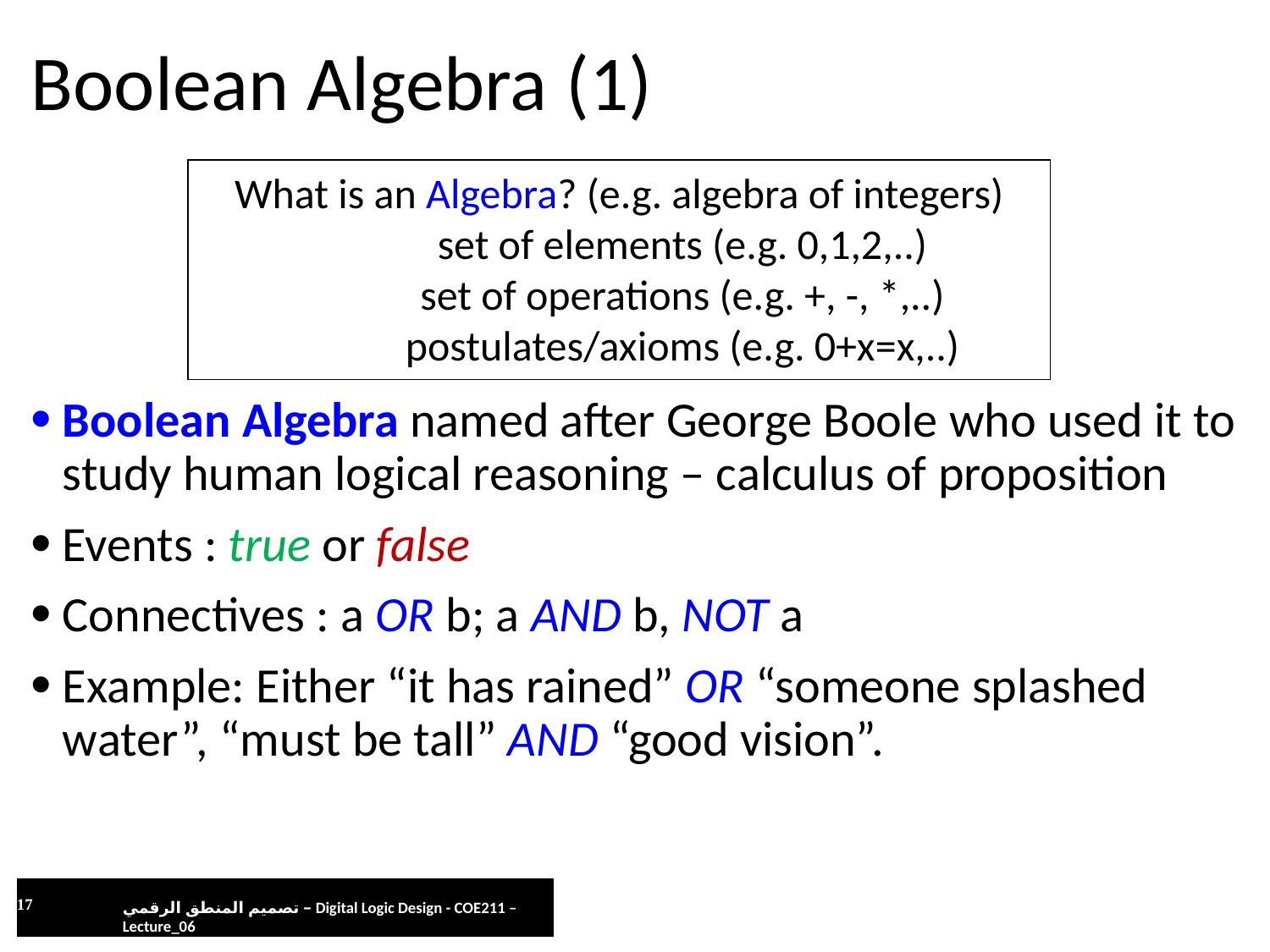

# Boolean Algebra (1)
What is an Algebra? (e.g. algebra of integers)
	set of elements (e.g. 0,1,2,..)
	set of operations (e.g. +, -, *,..)
	postulates/axioms (e.g. 0+x=x,..)

Boolean Algebra named after George Boole who used it to study human logical reasoning – calculus of proposition
Events : true or false
Connectives : a OR b; a AND b, NOT a
Example: Either “it has rained” OR “someone splashed water”, “must be tall” AND “good vision”.